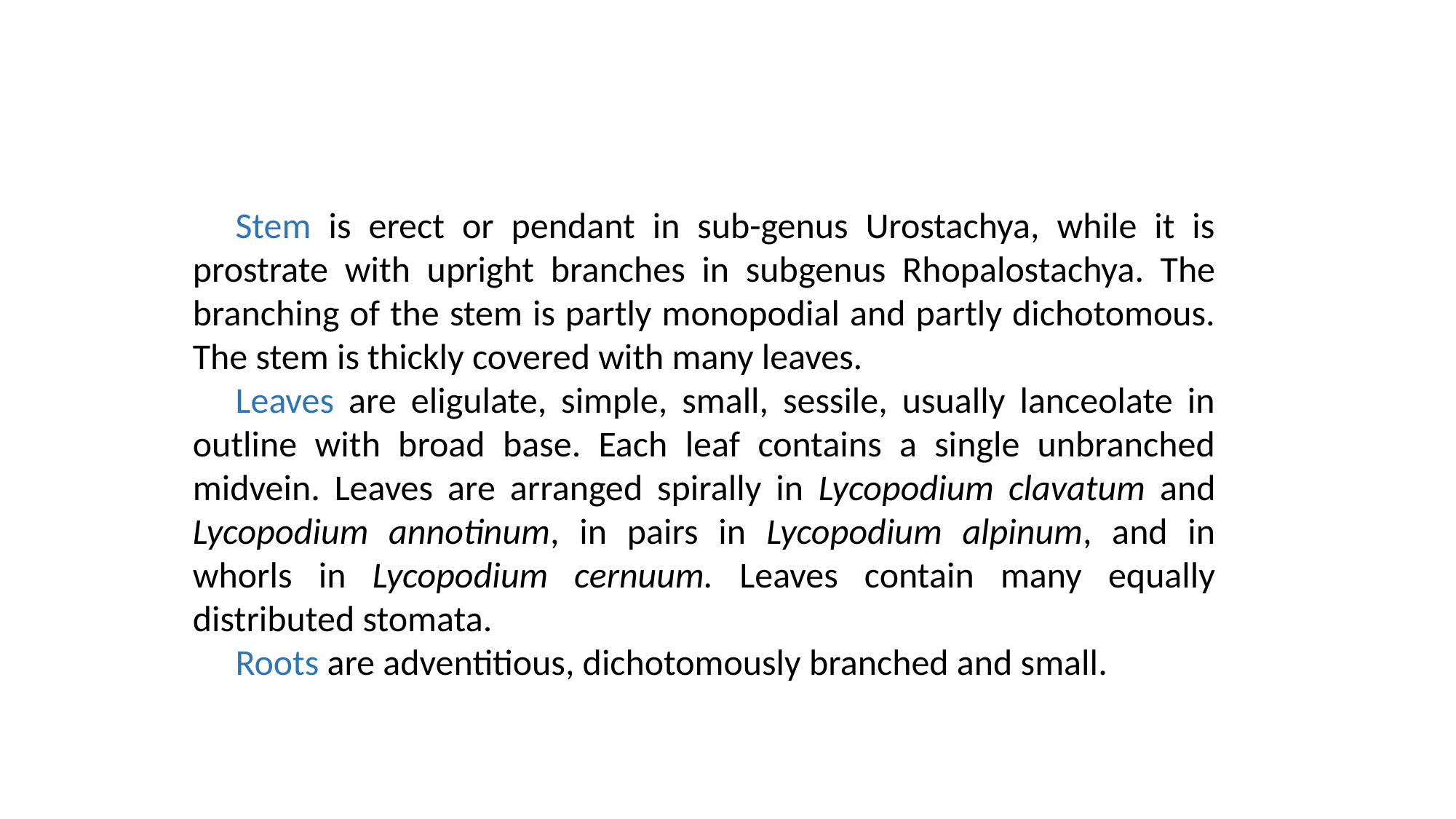

Stem is erect or pendant in sub-genus Urostachya, while it is prostrate with upright branches in sub­genus Rhopalostachya. The branching of the stem is partly monopodial and partly dichotomous. The stem is thickly covered with many leaves.
Leaves are eligulate, simple, small, sessile, usually lanceolate in outline with broad base. Each leaf contains a single unbranched midvein. Leaves are arranged spirally in Lycopodium clavatum and Lycopodium annotinum, in pairs in Lycopodium alpinum, and in whorls in Lycopodium cernuum. Leaves contain many equally distributed stomata.
Roots are adventitious, dichotomously branched and small.